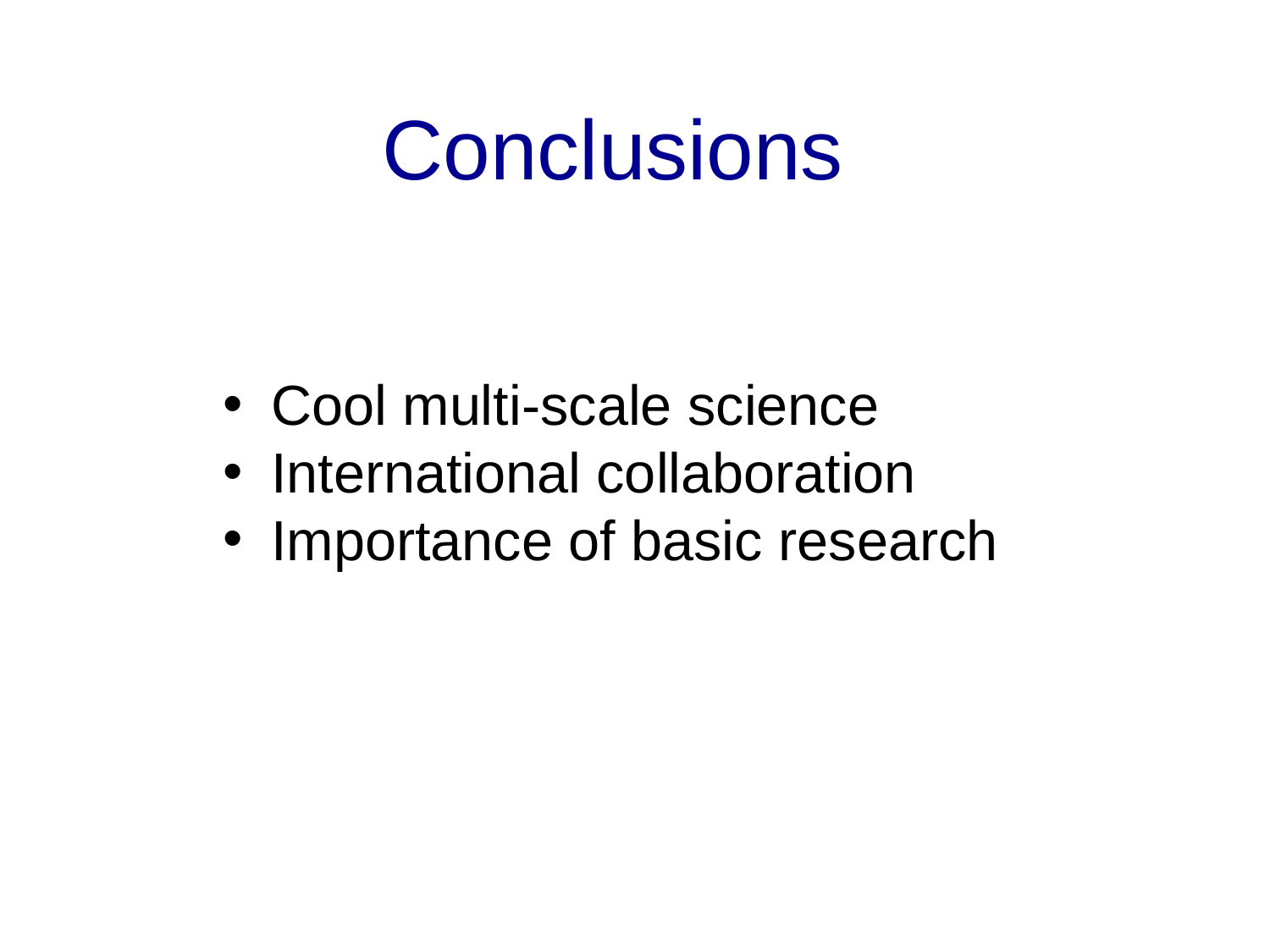

Conclusions
Cool multi-scale science
International collaboration
Importance of basic research